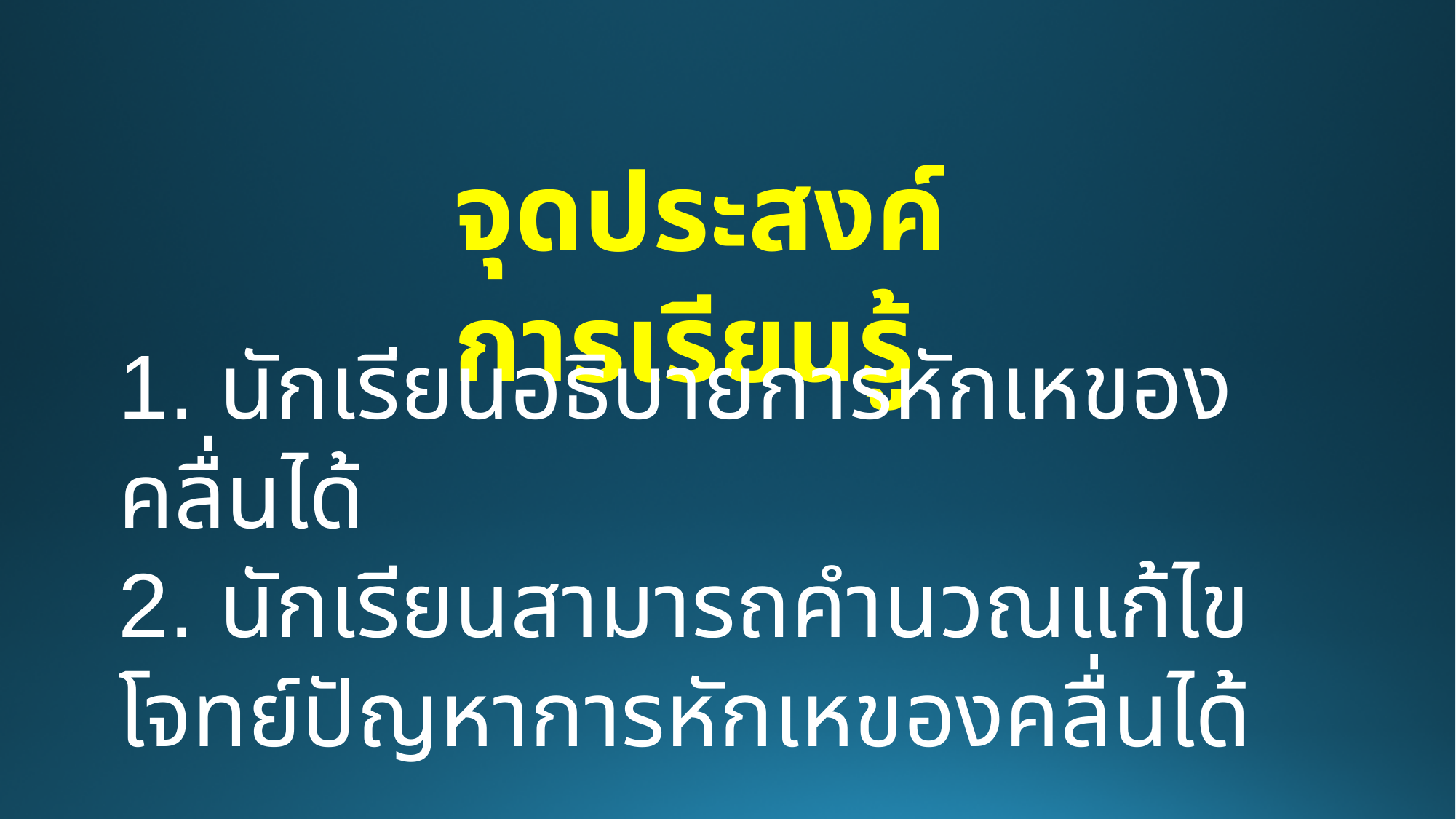

จุดประสงค์การเรียนรู้
1. นักเรียนอธิบายการหักเหของคลื่นได้
2. นักเรียนสามารถคำนวณแก้ไขโจทย์ปัญหาการหักเหของคลื่นได้